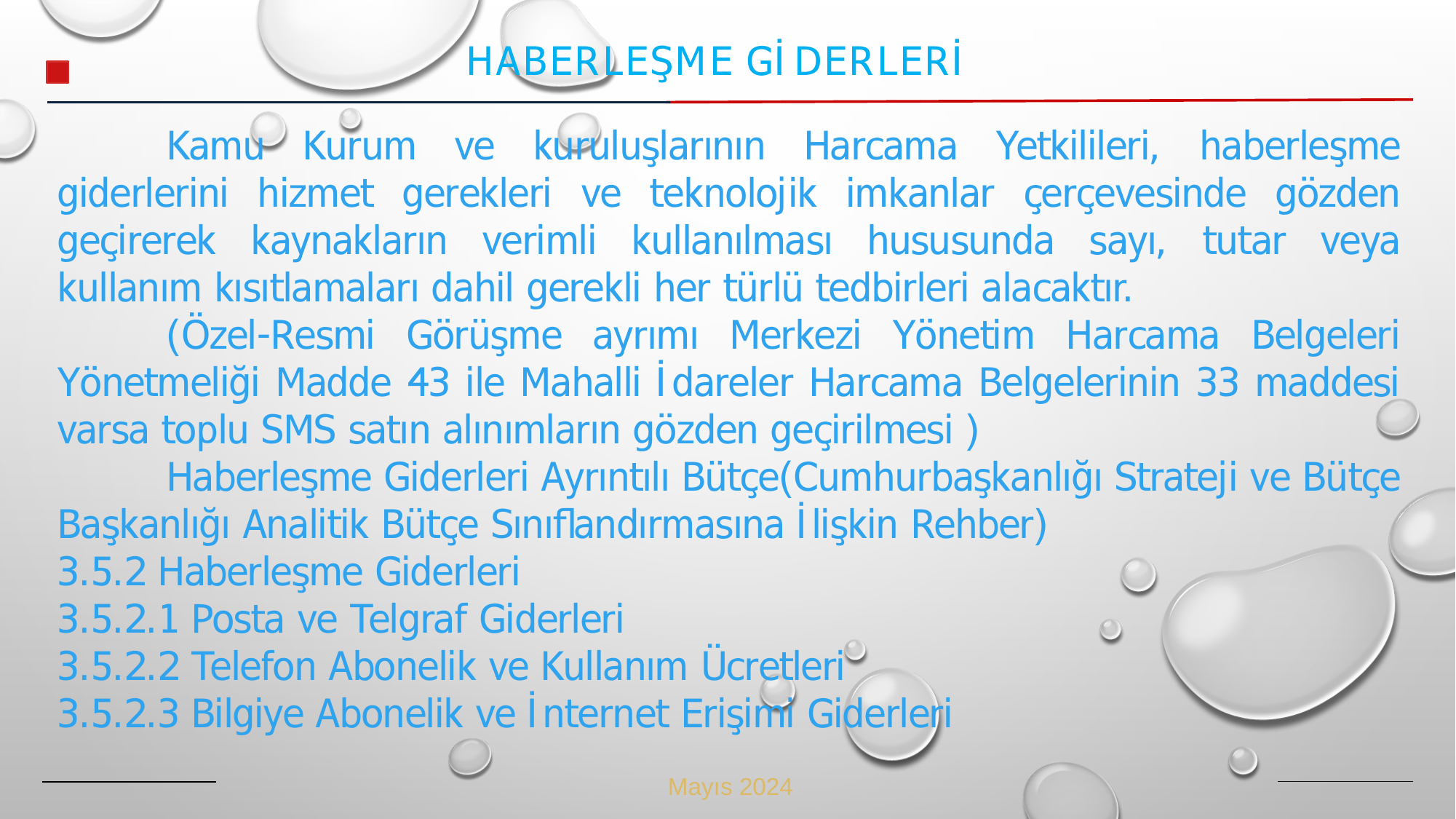

HABERLEŞME GİDERLERİ

	Kamu Kurum ve kuruluşlarının Harcama Yetkilileri, haberleşme giderlerini hizmet gerekleri ve teknolojik imkanlar çerçevesinde gözden geçirerek kaynakların verimli kullanılması hususunda sayı, tutar veya kullanım kısıtlamaları dahil gerekli her türlü tedbirleri alacaktır.
	(Özel-Resmi Görüşme ayrımı Merkezi Yönetim Harcama Belgeleri Yönetmeliği Madde 43 ile Mahalli İdareler Harcama Belgelerinin 33 maddesi varsa toplu SMS satın alınımların gözden geçirilmesi )
	Haberleşme Giderleri Ayrıntılı Bütçe(Cumhurbaşkanlığı Strateji ve Bütçe Başkanlığı Analitik Bütçe Sınıflandırmasına İlişkin Rehber)
3.5.2 Haberleşme Giderleri
3.5.2.1 Posta ve Telgraf Giderleri
3.5.2.2 Telefon Abonelik ve Kullanım Ücretleri
3.5.2.3 Bilgiye Abonelik ve İnternet Erişimi Giderleri
Mayıs 2024